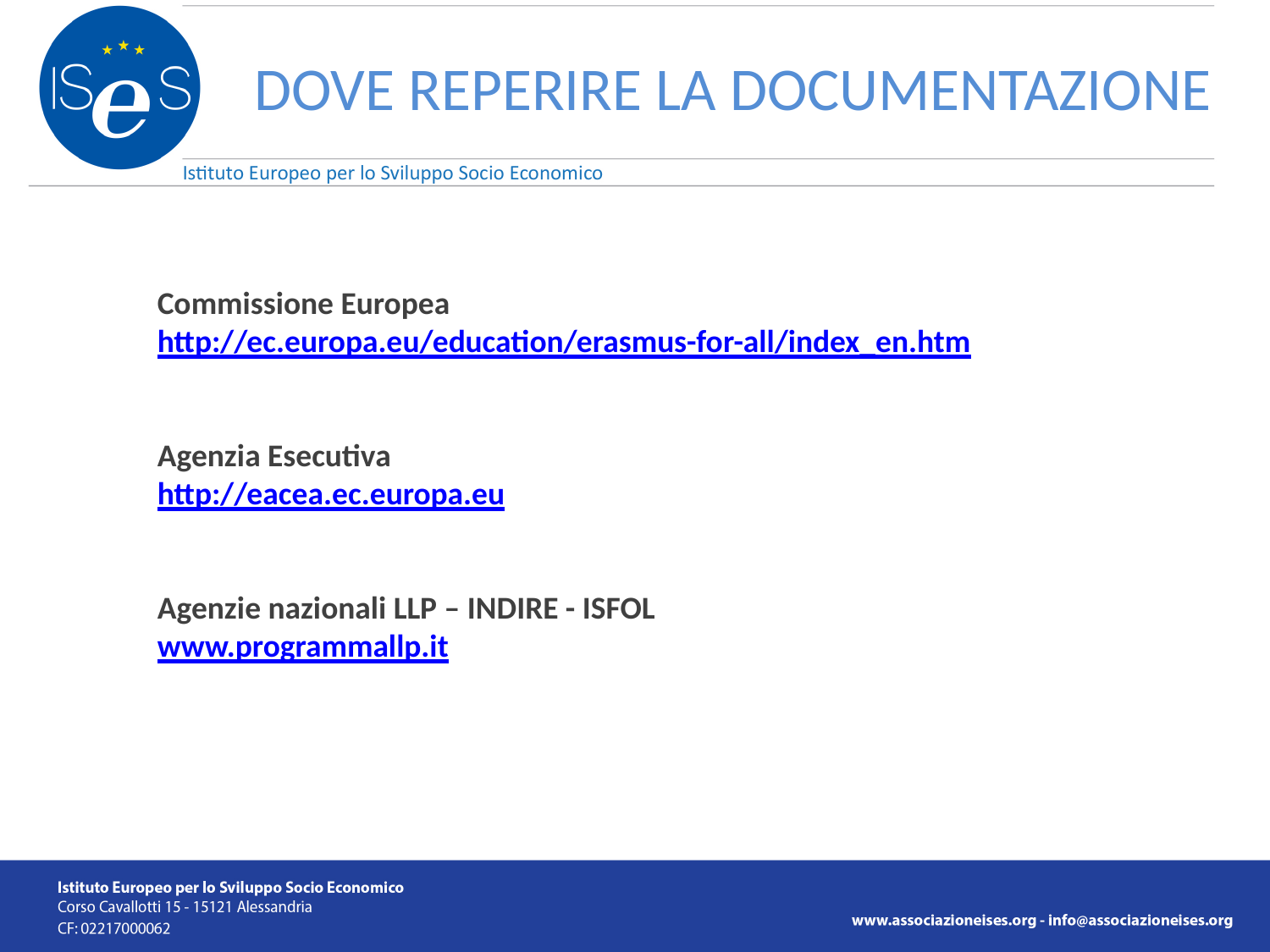

# DOVE REPERIRE LA DOCUMENTAZIONE

Commissione Europea
http://ec.europa.eu/education/erasmus-for-all/index_en.htm

Agenzia Esecutiva
http://eacea.ec.europa.eu

Agenzie nazionali LLP – INDIRE - ISFOL
www.programmallp.it